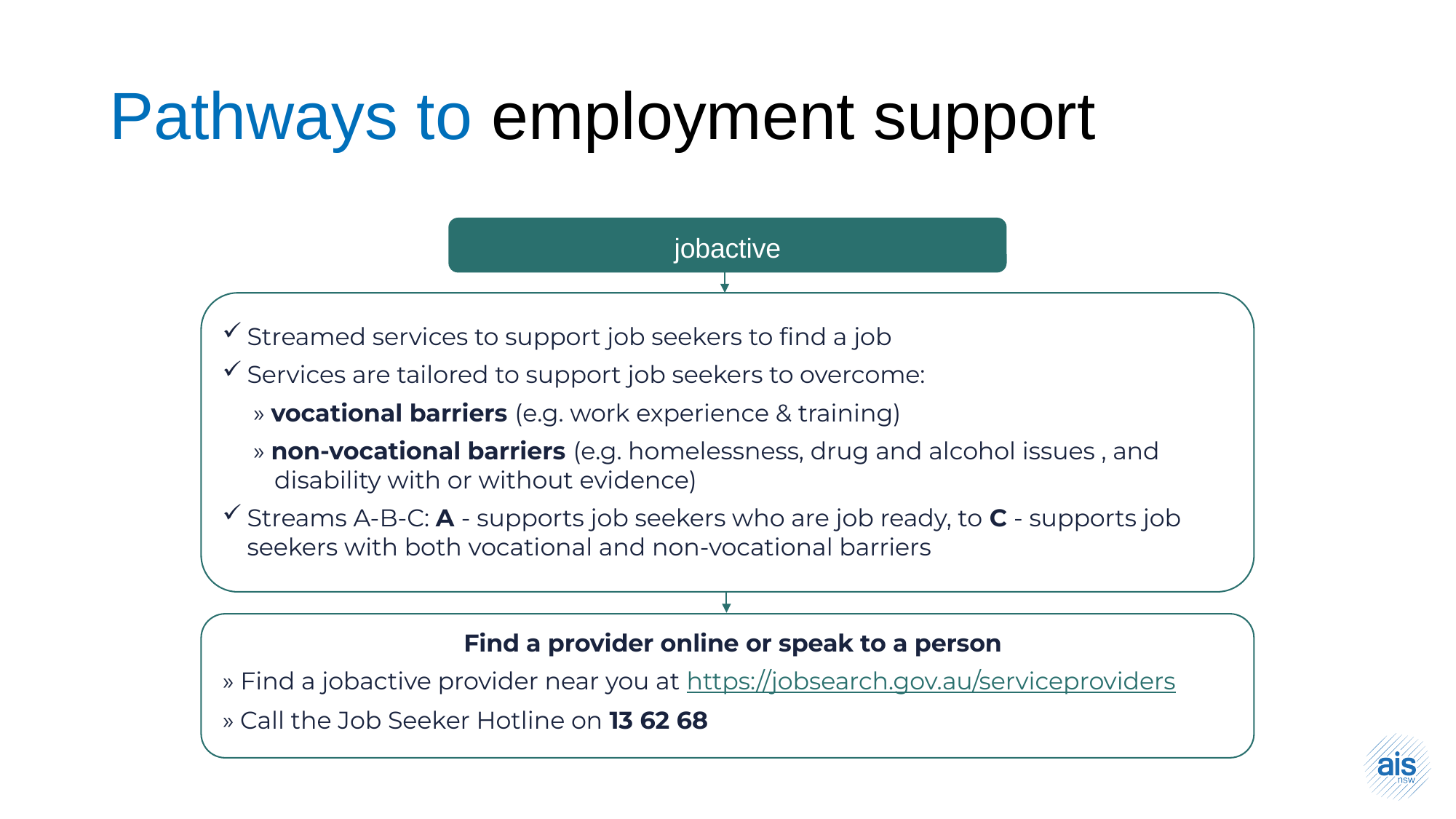

Pathways to employment support

jobactive

Streamed services to support job seekers to find a job
Services are tailored to support job seekers to overcome:
» vocational barriers (e.g. work experience & training)
» non-vocational barriers (e.g. homelessness, drug and alcohol issues , and disability with or without evidence)
Streams A-B-C: A - supports job seekers who are job ready, to C - supports job seekers with both vocational and non-vocational barriers

Find a provider online or speak to a person
» Find a jobactive provider near you at https://jobsearch.gov.au/serviceproviders
» Call the Job Seeker Hotline on 13 62 68